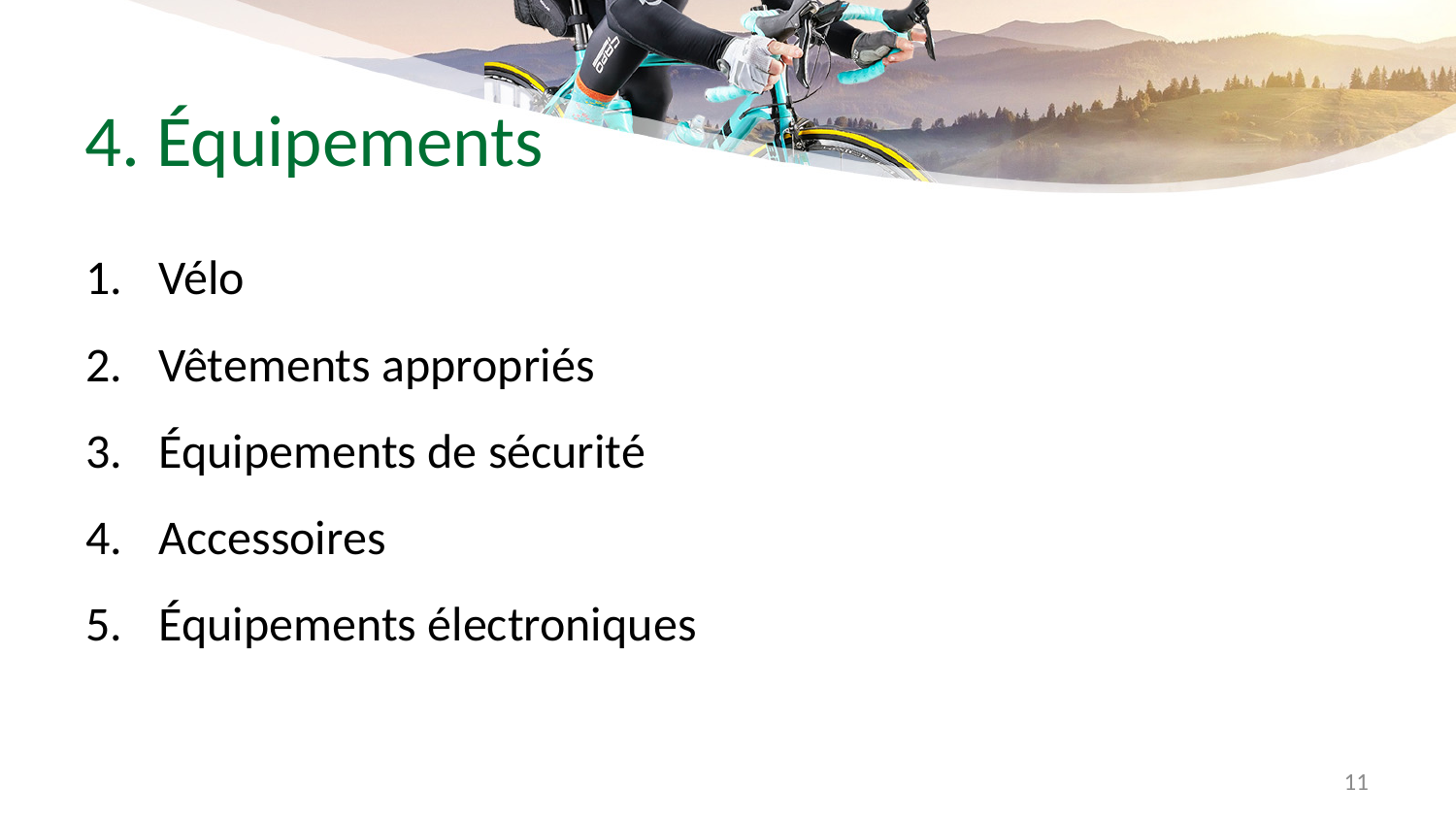

# 4. Équipements
Vélo
Vêtements appropriés
Équipements de sécurité
Accessoires
Équipements électroniques

11